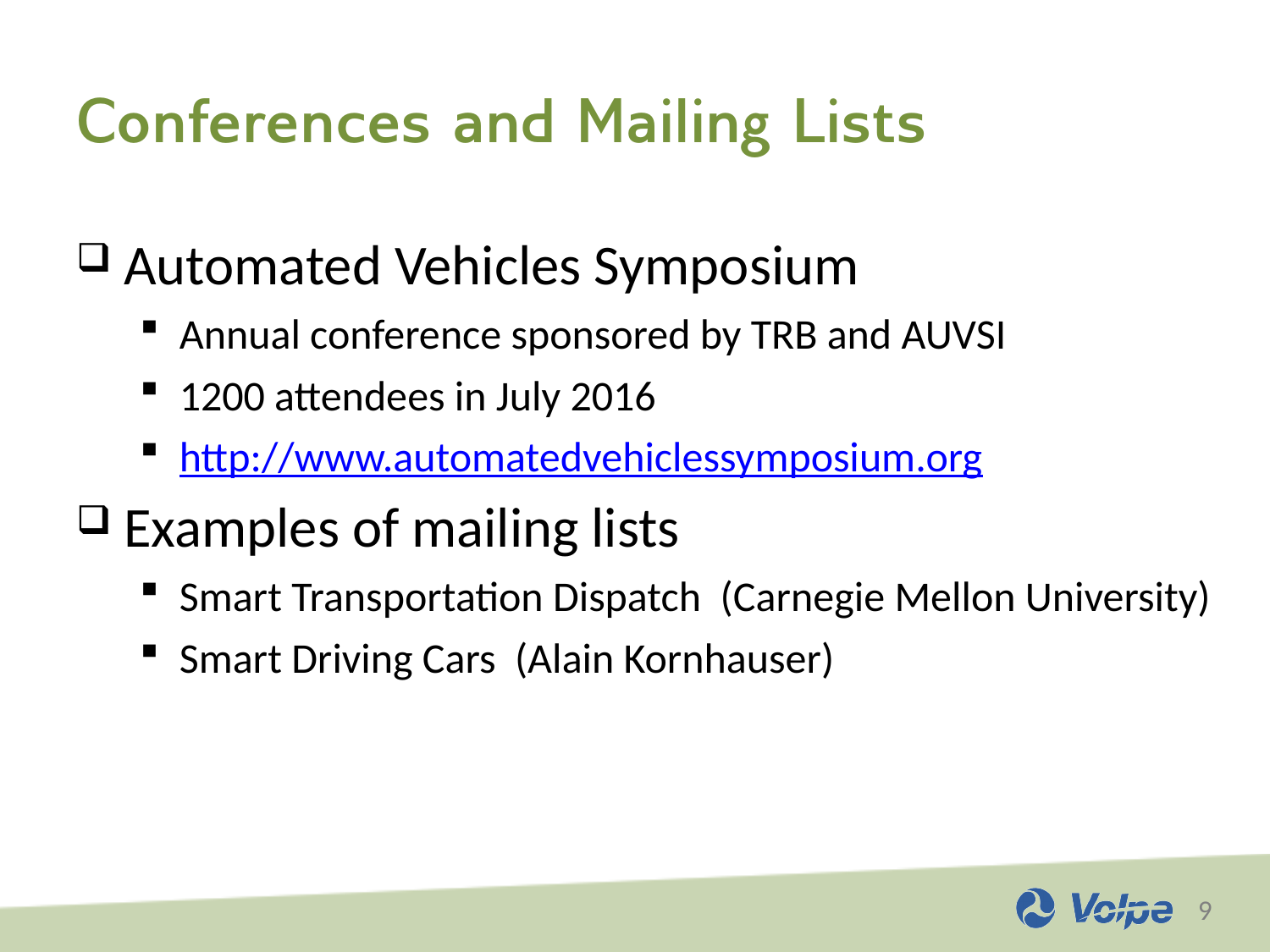

# Conferences and Mailing Lists
Automated Vehicles Symposium
Annual conference sponsored by TRB and AUVSI
1200 attendees in July 2016
http://www.automatedvehiclessymposium.org
Examples of mailing lists
Smart Transportation Dispatch  (Carnegie Mellon University)
Smart Driving Cars  (Alain Kornhauser)